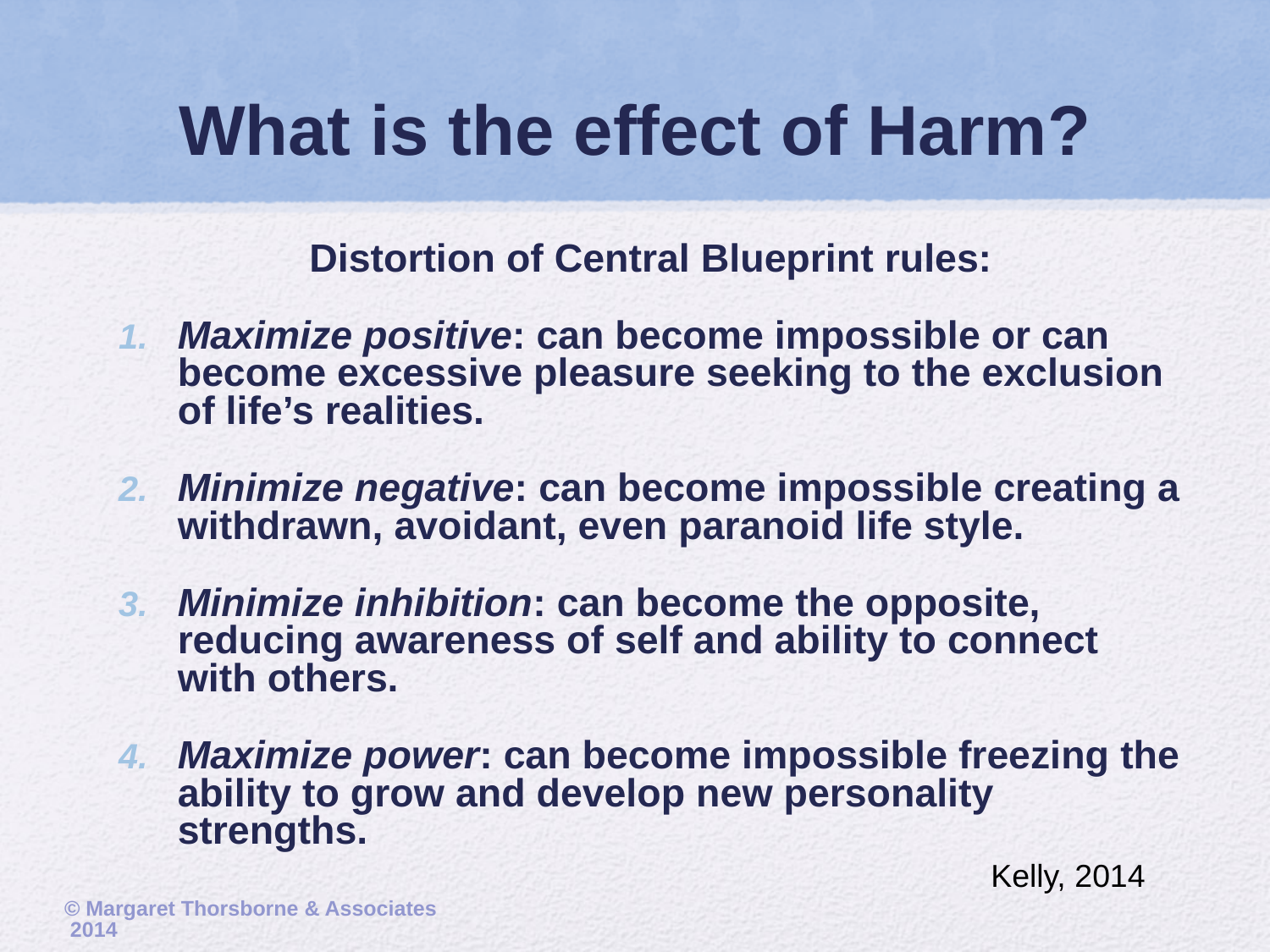

What is the effect of Harm?
Distortion of Central Blueprint rules:
Maximize positive: can become impossible or can become excessive pleasure seeking to the exclusion of life’s realities.
Minimize negative: can become impossible creating a withdrawn, avoidant, even paranoid life style.
Minimize inhibition: can become the opposite, reducing awareness of self and ability to connect with others.
Maximize power: can become impossible freezing the ability to grow and develop new personality strengths.
Kelly, 2014
© Margaret Thorsborne & Associates 2014